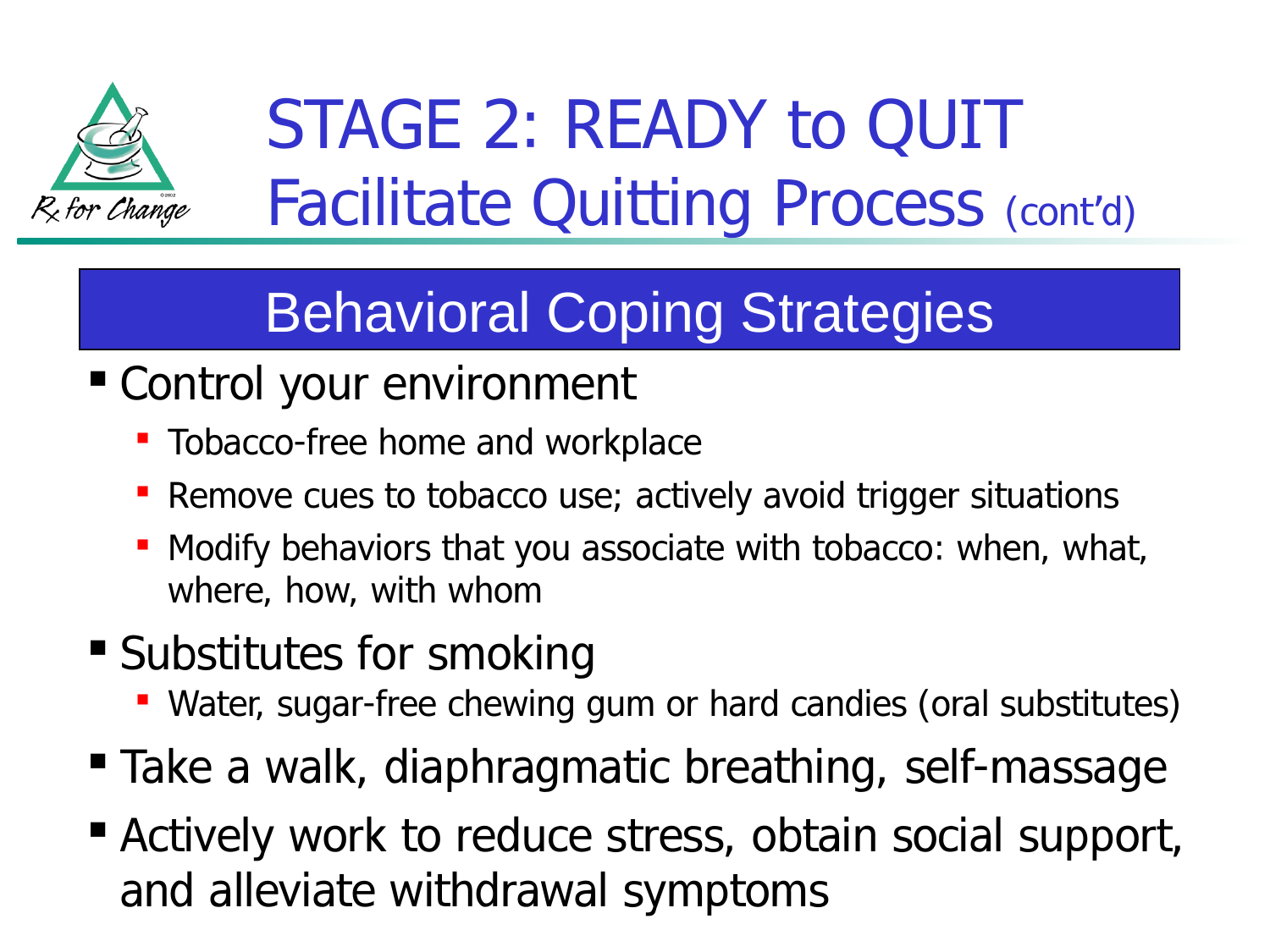

# STAGE 2: READY to QUIT Facilitate Quitting Process (cont’d)
Behavioral Coping Strategies
Control your environment
Tobacco-free home and workplace
Remove cues to tobacco use; actively avoid trigger situations
Modify behaviors that you associate with tobacco: when, what, where, how, with whom
Substitutes for smoking
Water, sugar-free chewing gum or hard candies (oral substitutes)
Take a walk, diaphragmatic breathing, self-massage
Actively work to reduce stress, obtain social support, and alleviate withdrawal symptoms